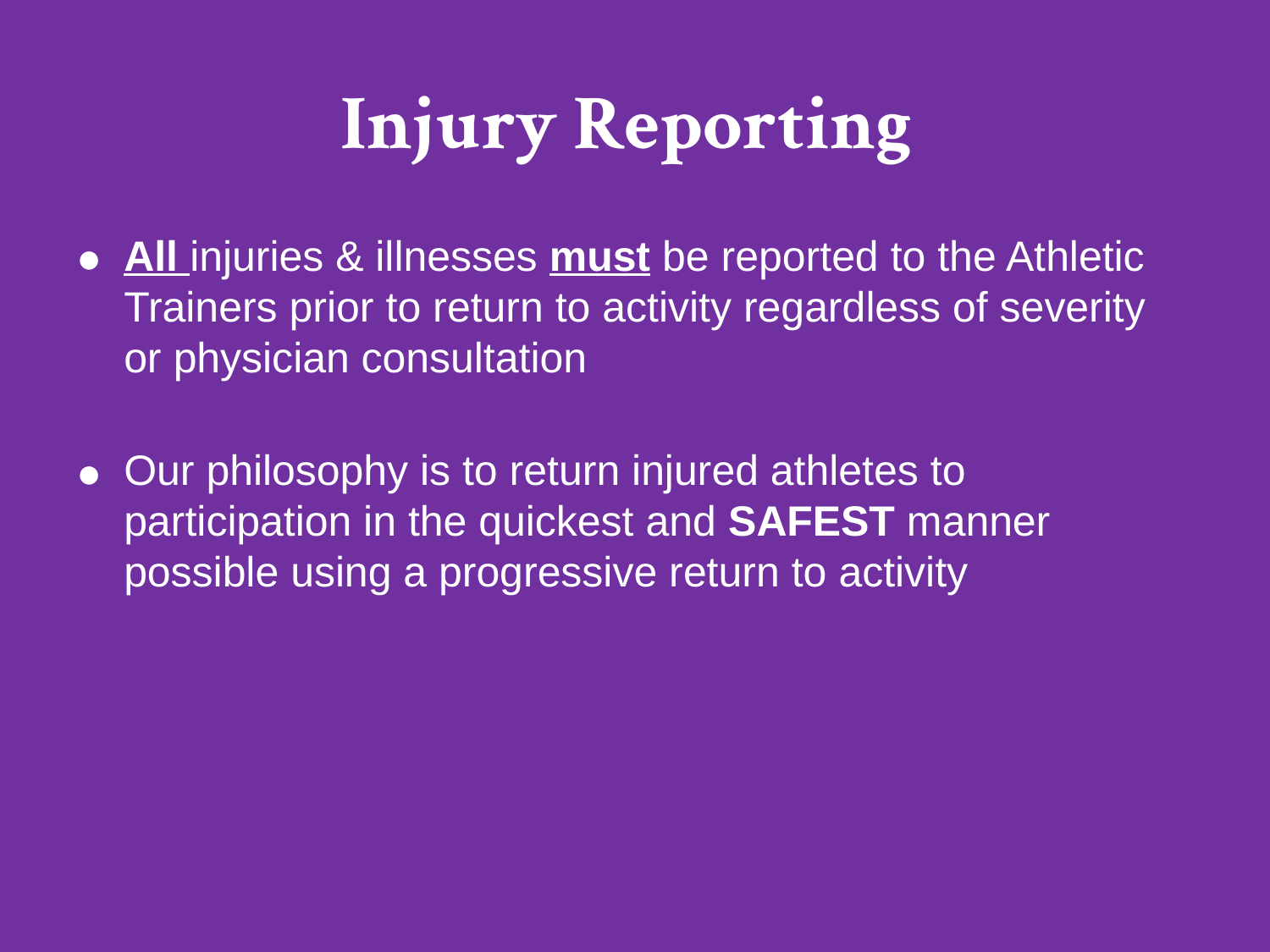

Injury Reporting
All injuries & illnesses must be reported to the Athletic Trainers prior to return to activity regardless of severity or physician consultation

Our philosophy is to return injured athletes to participation in the quickest and SAFEST manner possible using a progressive return to activity